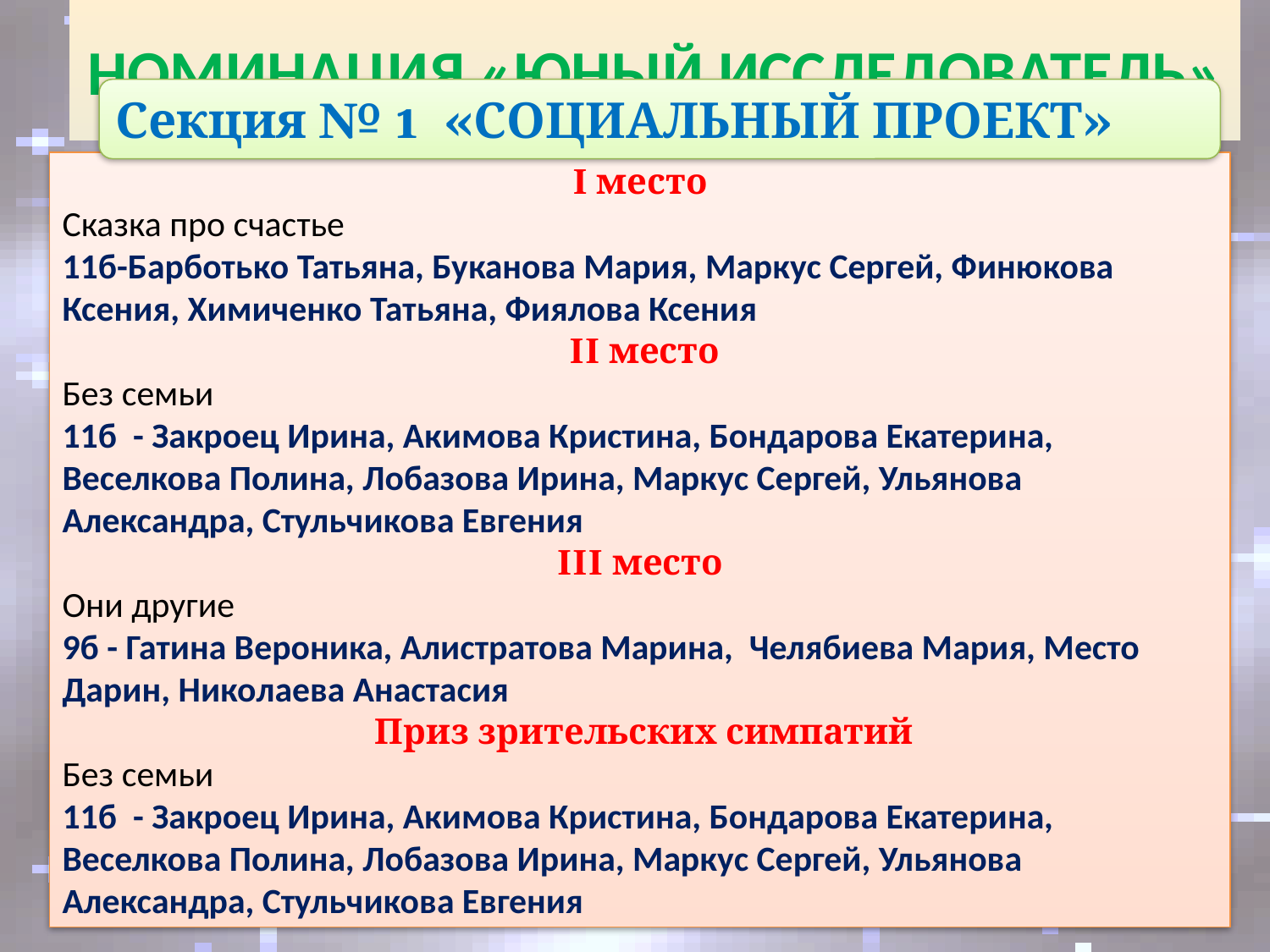

# НОМИНАЦИЯ «ЮНЫЙ ИССЛЕДОВАТЕЛЬ»
Секция № 1  «СОЦИАЛЬНЫЙ ПРОЕКТ»
I место
Сказка про счастье
11б-Барботько Татьяна, Буканова Мария, Маркус Сергей, Финюкова Ксения, Химиченко Татьяна, Фиялова Ксения
 II место
Без семьи
11б  - Закроец Ирина, Акимова Кристина, Бондарова Екатерина, Веселкова Полина, Лобазова Ирина, Маркус Сергей, Ульянова Александра, Стульчикова Евгения
III место
Они другие
9б - Гатина Вероника, Алистратова Марина,  Челябиева Мария, Место Дарин, Николаева Анастасия
 Приз зрительских симпатий
Без семьи
11б  - Закроец Ирина, Акимова Кристина, Бондарова Екатерина, Веселкова Полина, Лобазова Ирина, Маркус Сергей, Ульянова Александра, Стульчикова Евгения